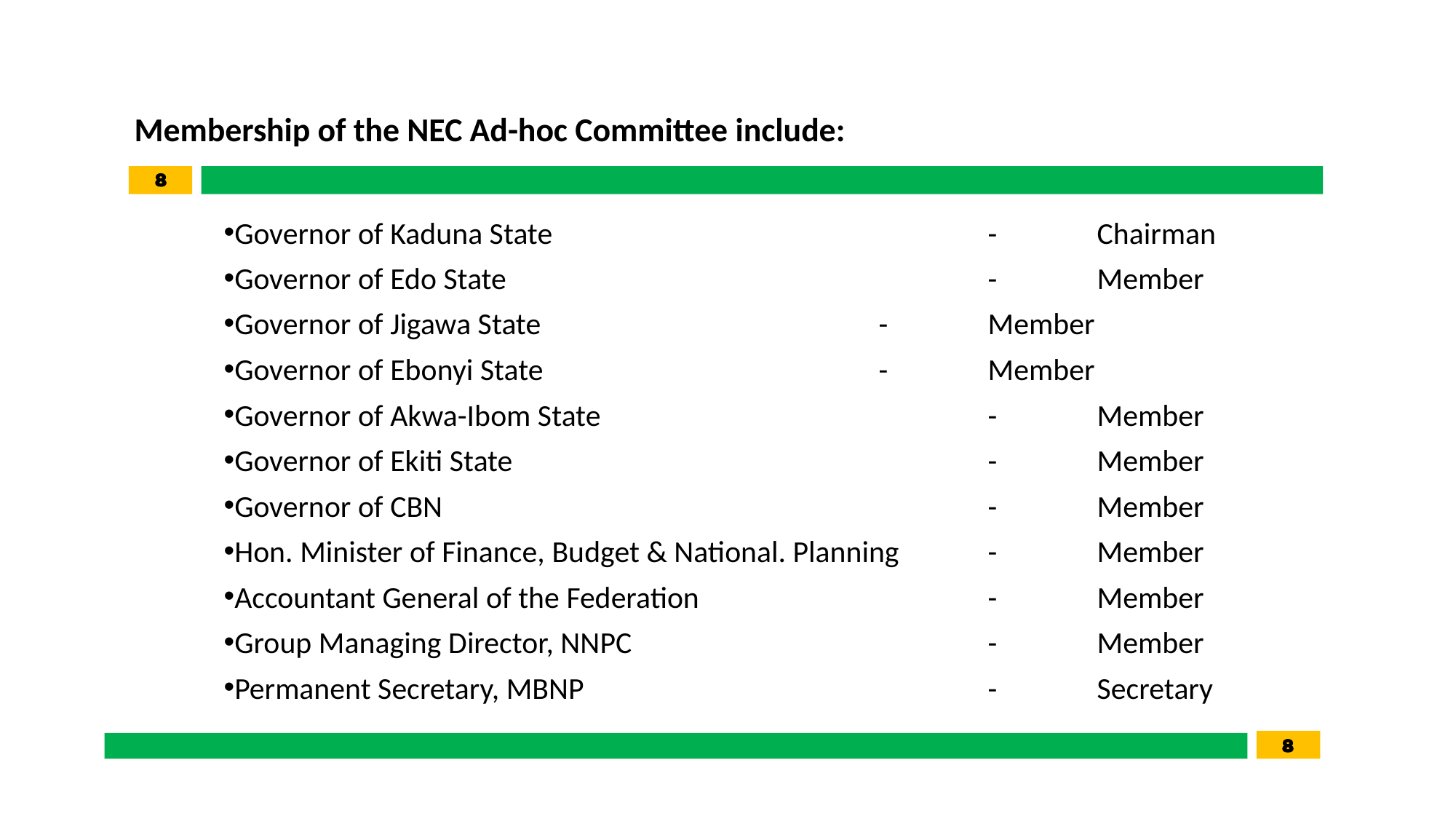

Membership of the NEC Ad-hoc Committee include:
8

Governor of Kaduna State 				-	Chairman
Governor of Edo State					-	Member
Governor of Jigawa State				-	Member
Governor of Ebonyi State				-	Member
Governor of Akwa-Ibom State				-	Member
Governor of Ekiti State					-	Member
Governor of CBN					-	Member
Hon. Minister of Finance, Budget & National. Planning	-	Member
Accountant General of the Federation			-	Member
Group Managing Director, NNPC				-	Member
Permanent Secretary, MBNP				-	Secretary
8